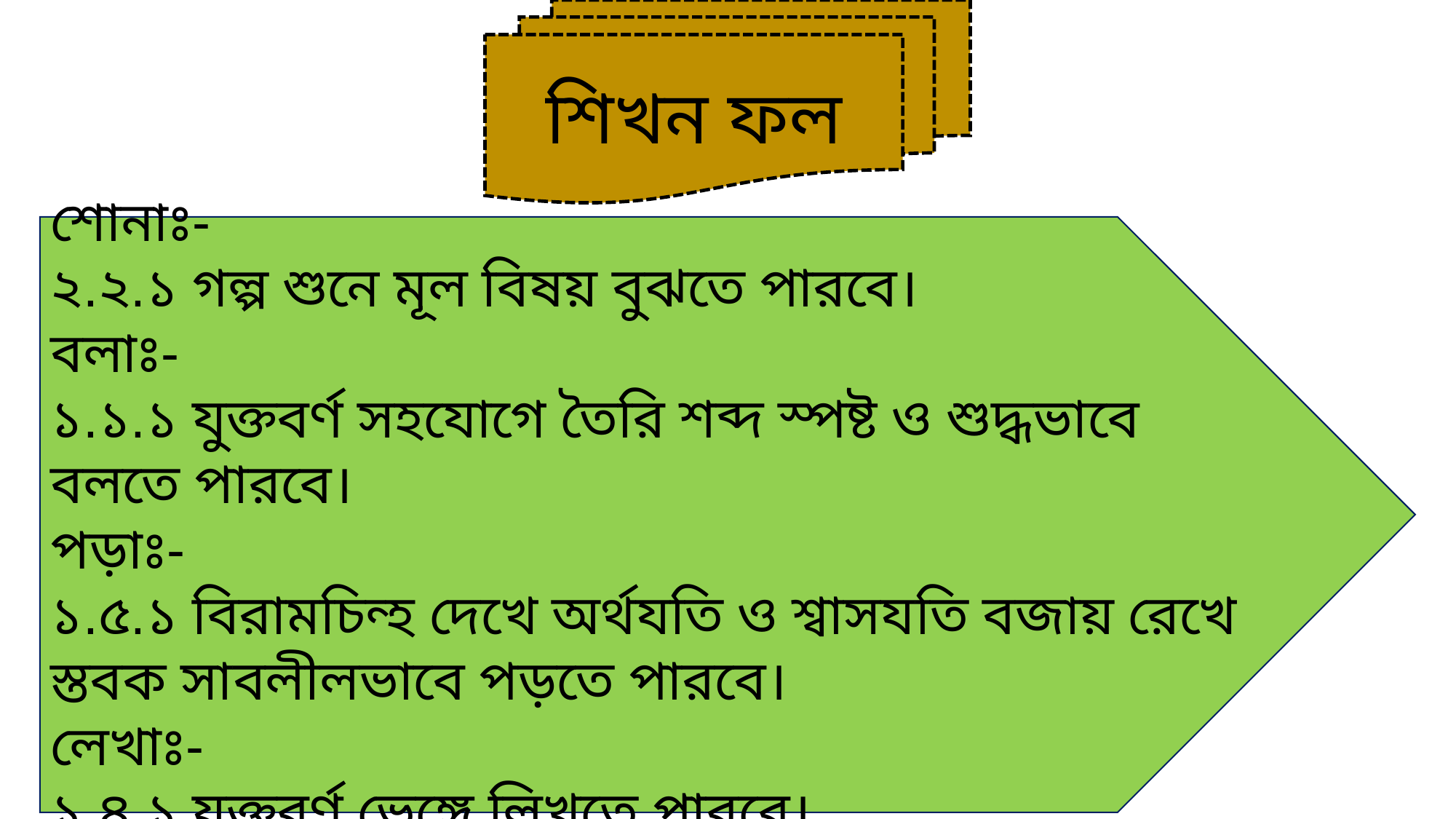

শিখন ফল

শোনাঃ-
২.২.১ গল্প শুনে মূল বিষয় বুঝতে পারবে।
বলাঃ-
১.১.১ যুক্তবর্ণ সহযোগে তৈরি শব্দ স্পষ্ট ও শুদ্ধভাবে বলতে পারবে।
পড়াঃ-
১.৫.১ বিরামচিন্হ দেখে অর্থযতি ও শ্বাসযতি বজায় রেখে স্তবক সাবলীলভাবে পড়তে পারবে।
লেখাঃ-
১.৪.১ যুক্তবর্ণ ভেঙ্গে লিখতে পারবে।